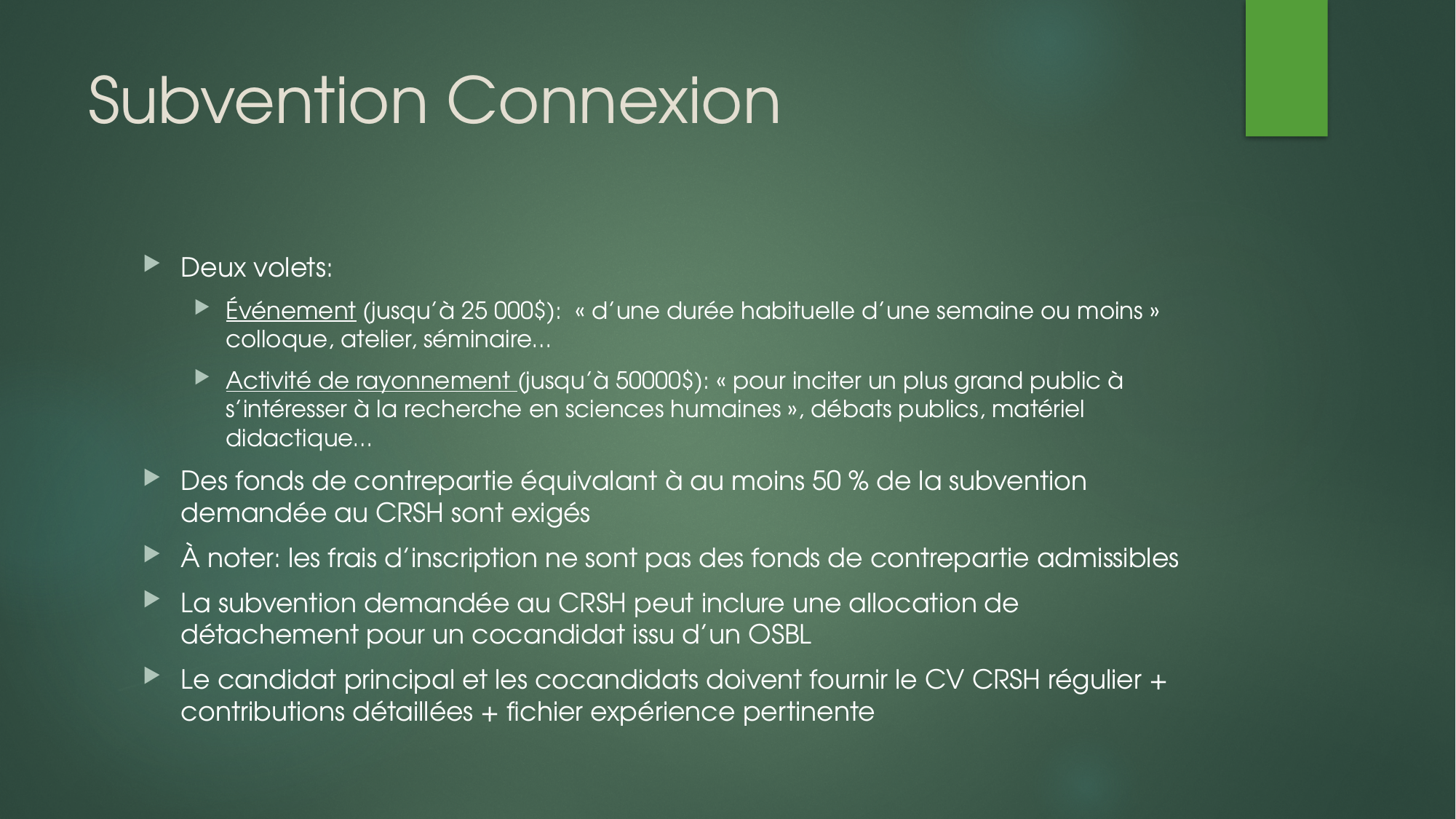

# Subvention Connexion
Deux volets:
Événement (jusqu’à 25 000$):  « d’une durée habituelle d’une semaine ou moins » colloque, atelier, séminaire…
Activité de rayonnement (jusqu’à 50000$): « pour inciter un plus grand public à s’intéresser à la recherche en sciences humaines », débats publics, matériel didactique…
Des fonds de contrepartie équivalant à au moins 50 % de la subvention demandée au CRSH sont exigés
À noter: les frais d’inscription ne sont pas des fonds de contrepartie admissibles
La subvention demandée au CRSH peut inclure une allocation de détachement pour un cocandidat issu d’un OSBL
Le candidat principal et les cocandidats doivent fournir le CV CRSH régulier + contributions détaillées + fichier expérience pertinente